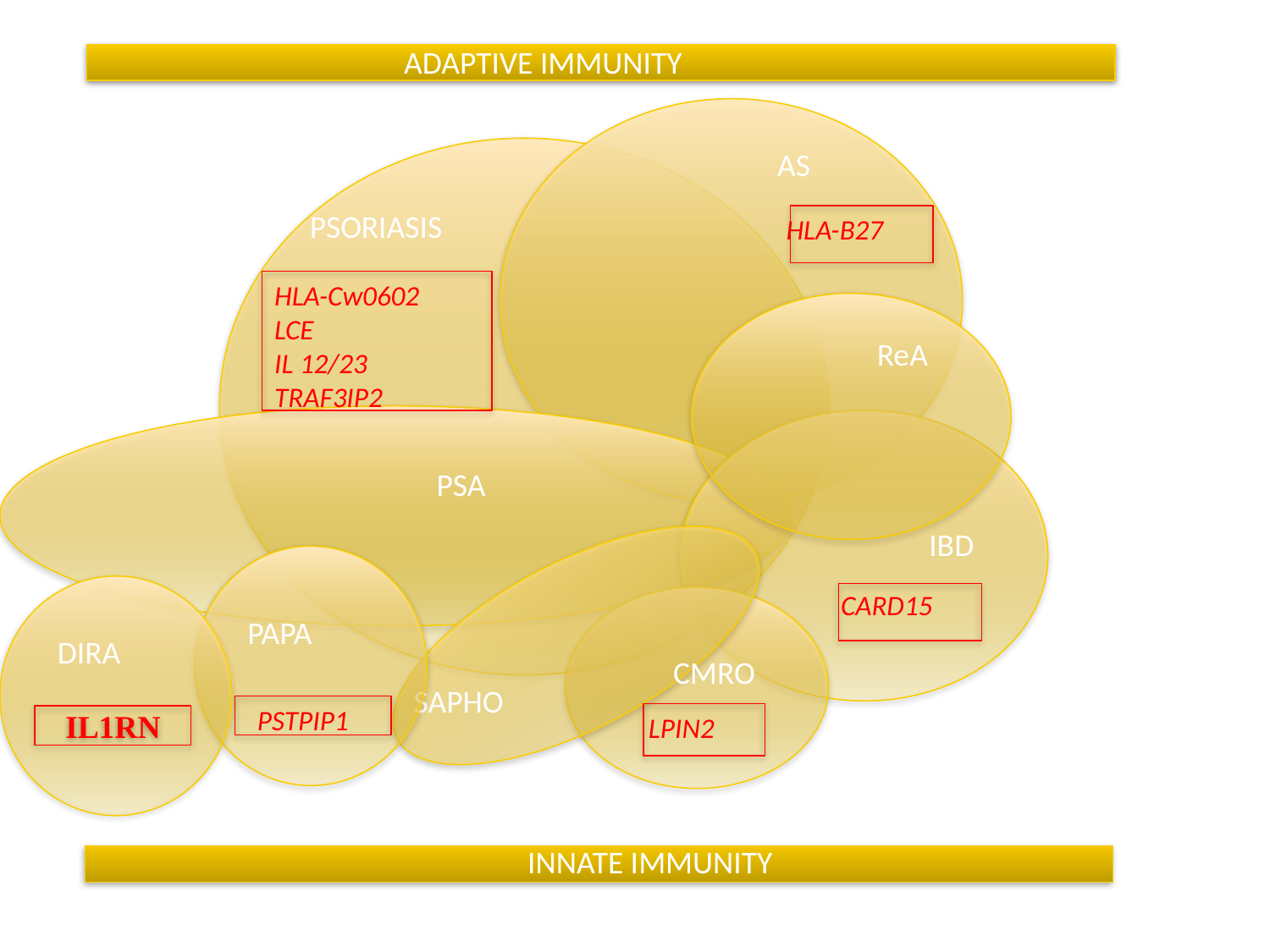

ADAPTIVE IMMUNITY

AS
PSORIASIS
HLA-B27

HLA-Cw0602
LCE
IL 12/23
TRAF3IP2

ReA

PSA
IBD

CARD15

PAPA
DIRA
CMRO
SAPHO

PSTPIP1
LPIN2

IL1RN
INNATE IMMUNITY

McGonagle et al ARD 2011